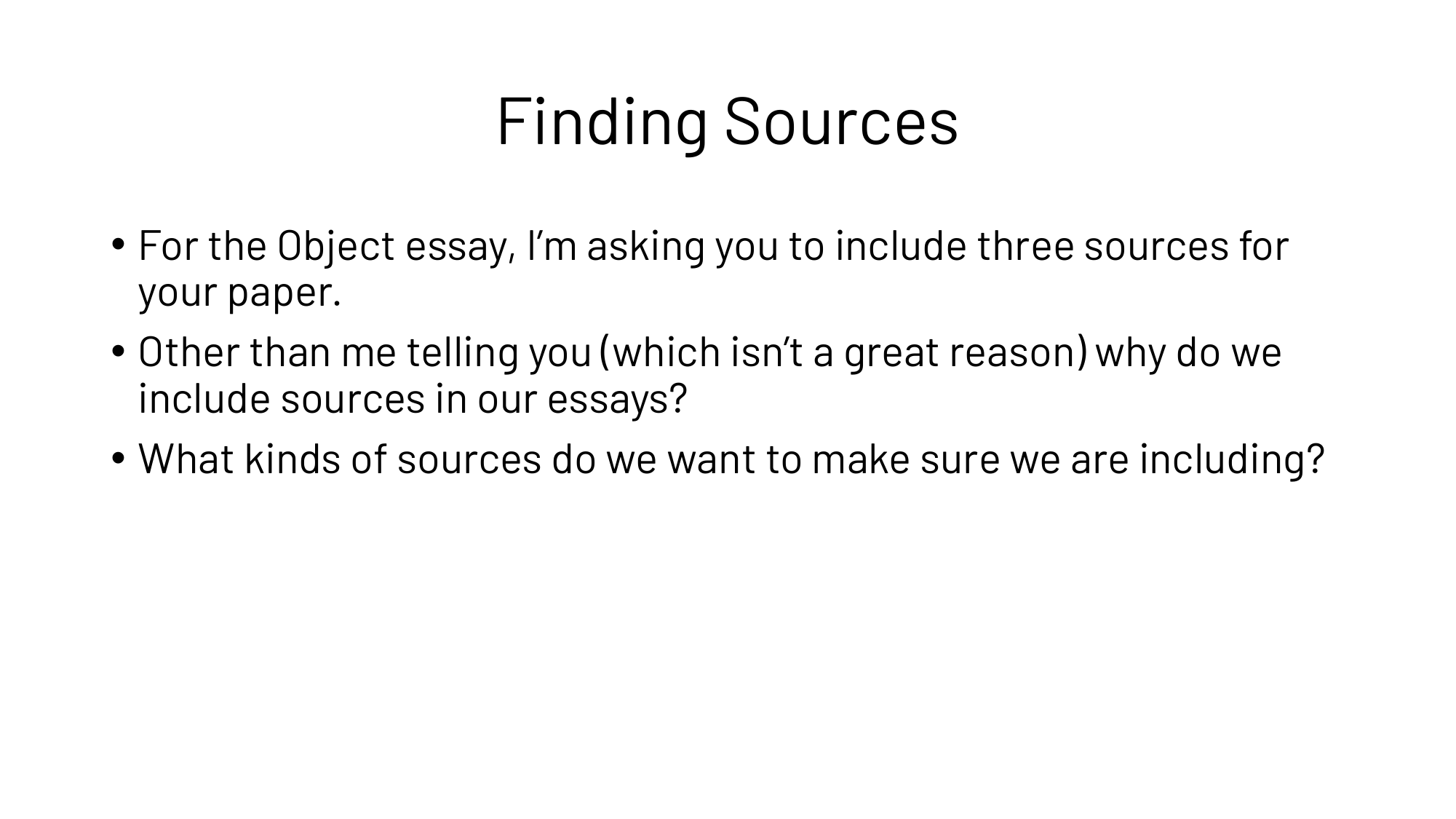

# Finding Sources
For the Object essay, I’m asking you to include three sources for your paper.
Other than me telling you (which isn’t a great reason) why do we include sources in our essays?
What kinds of sources do we want to make sure we are including?